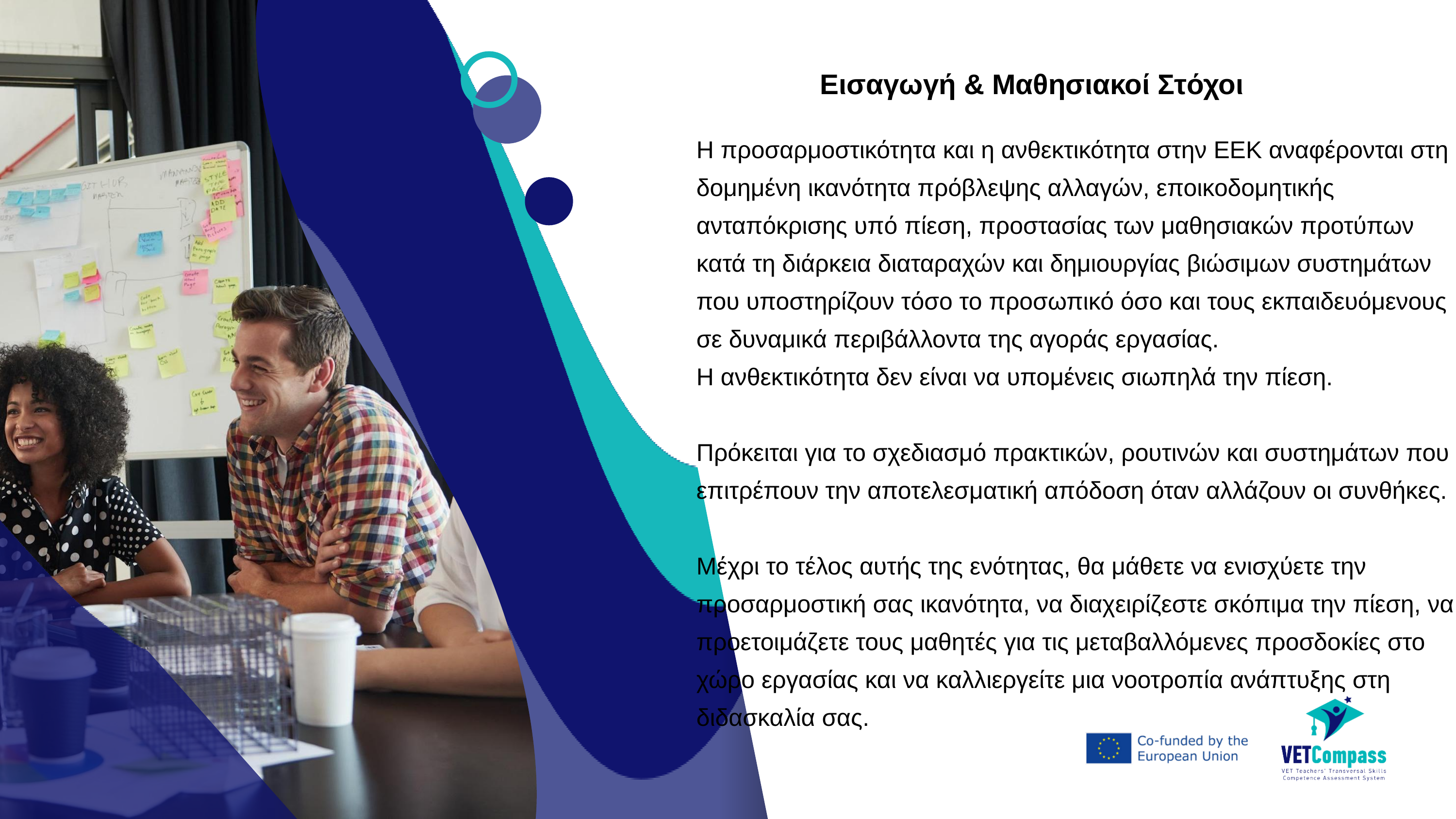

Εισαγωγή & Μαθησιακοί Στόχοι

Η προσαρμοστικότητα και η ανθεκτικότητα στην ΕΕΚ αναφέρονται στη δομημένη ικανότητα πρόβλεψης αλλαγών, εποικοδομητικής ανταπόκρισης υπό πίεση, προστασίας των μαθησιακών προτύπων κατά τη διάρκεια διαταραχών και δημιουργίας βιώσιμων συστημάτων που υποστηρίζουν τόσο το προσωπικό όσο και τους εκπαιδευόμενους σε δυναμικά περιβάλλοντα της αγοράς εργασίας.
Η ανθεκτικότητα δεν είναι να υπομένεις σιωπηλά την πίεση.

Πρόκειται για το σχεδιασμό πρακτικών, ρουτινών και συστημάτων που επιτρέπουν την αποτελεσματική απόδοση όταν αλλάζουν οι συνθήκες.
Μέχρι το τέλος αυτής της ενότητας, θα μάθετε να ενισχύετε την προσαρμοστική σας ικανότητα, να διαχειρίζεστε σκόπιμα την πίεση, να προετοιμάζετε τους μαθητές για τις μεταβαλλόμενες προσδοκίες στο χώρο εργασίας και να καλλιεργείτε μια νοοτροπία ανάπτυξης στη διδασκαλία σας.